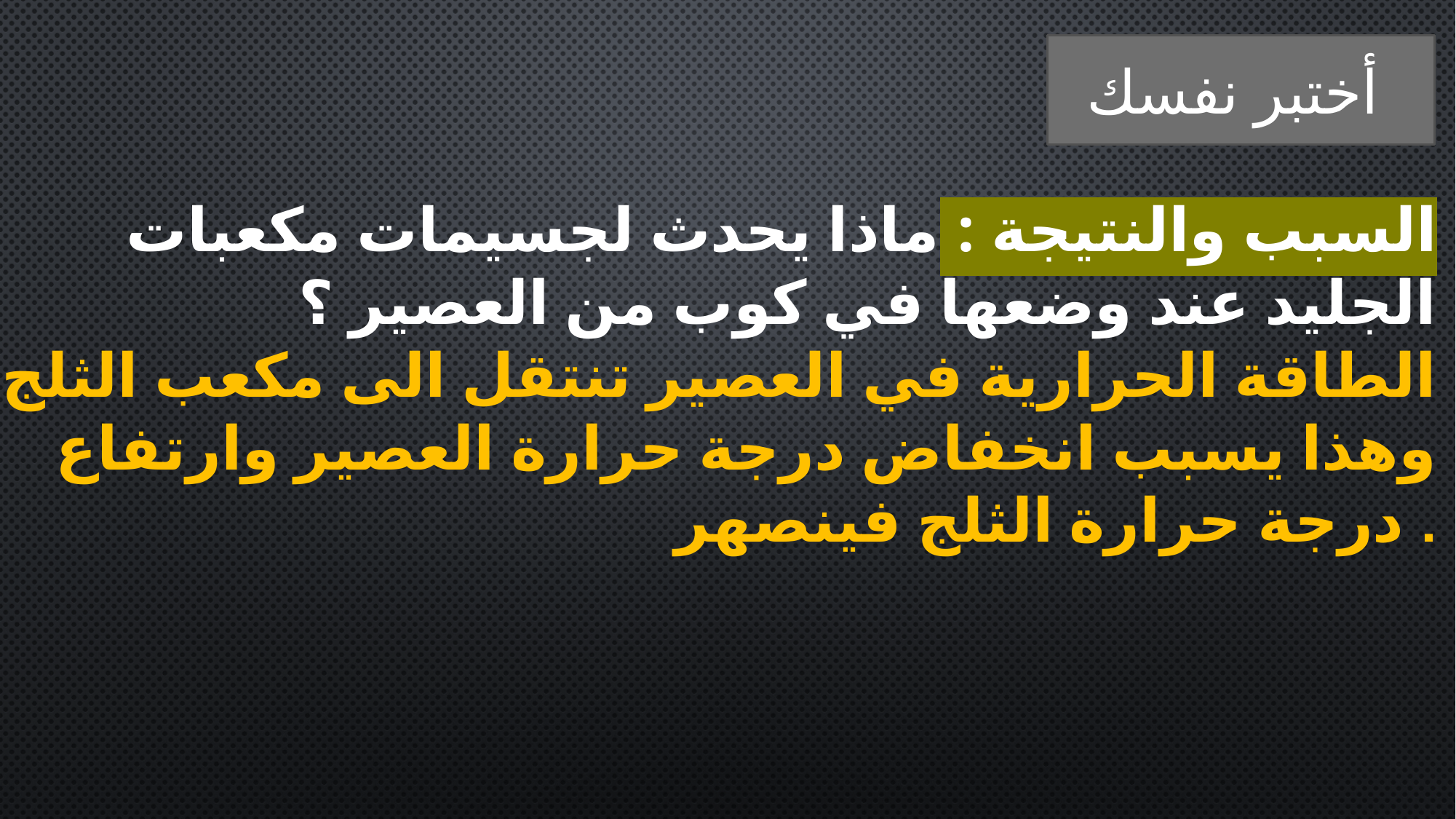

أختبر نفسك
السبب والنتيجة : ماذا يحدث لجسيمات مكعبات
الجليد عند وضعها في كوب من العصير ؟
الطاقة الحرارية في العصير تنتقل الى مكعب الثلج
وهذا يسبب انخفاض درجة حرارة العصير وارتفاع
درجة حرارة الثلج فينصهر .